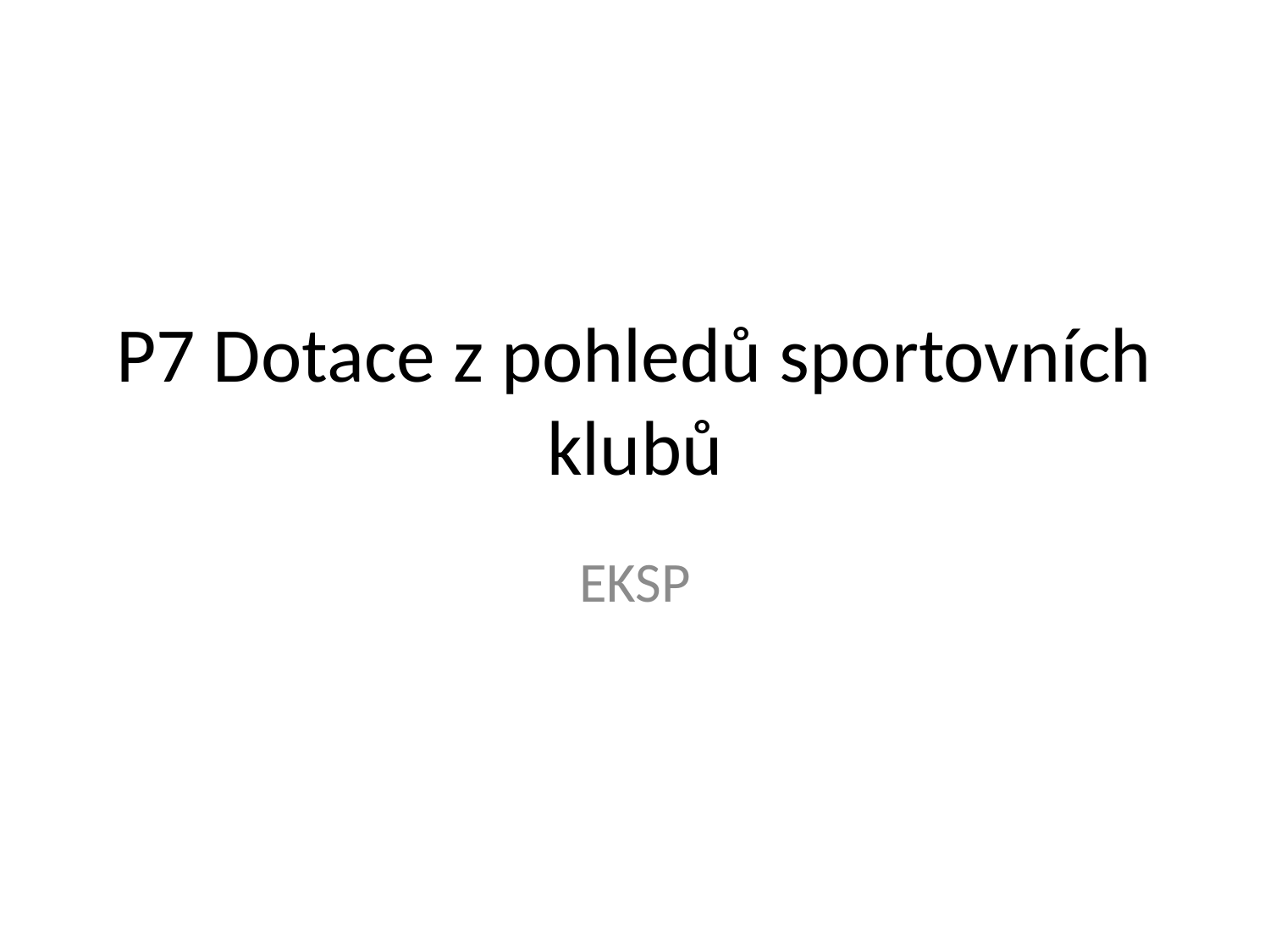

# P7 Dotace z pohledů sportovních klubů
EKSP